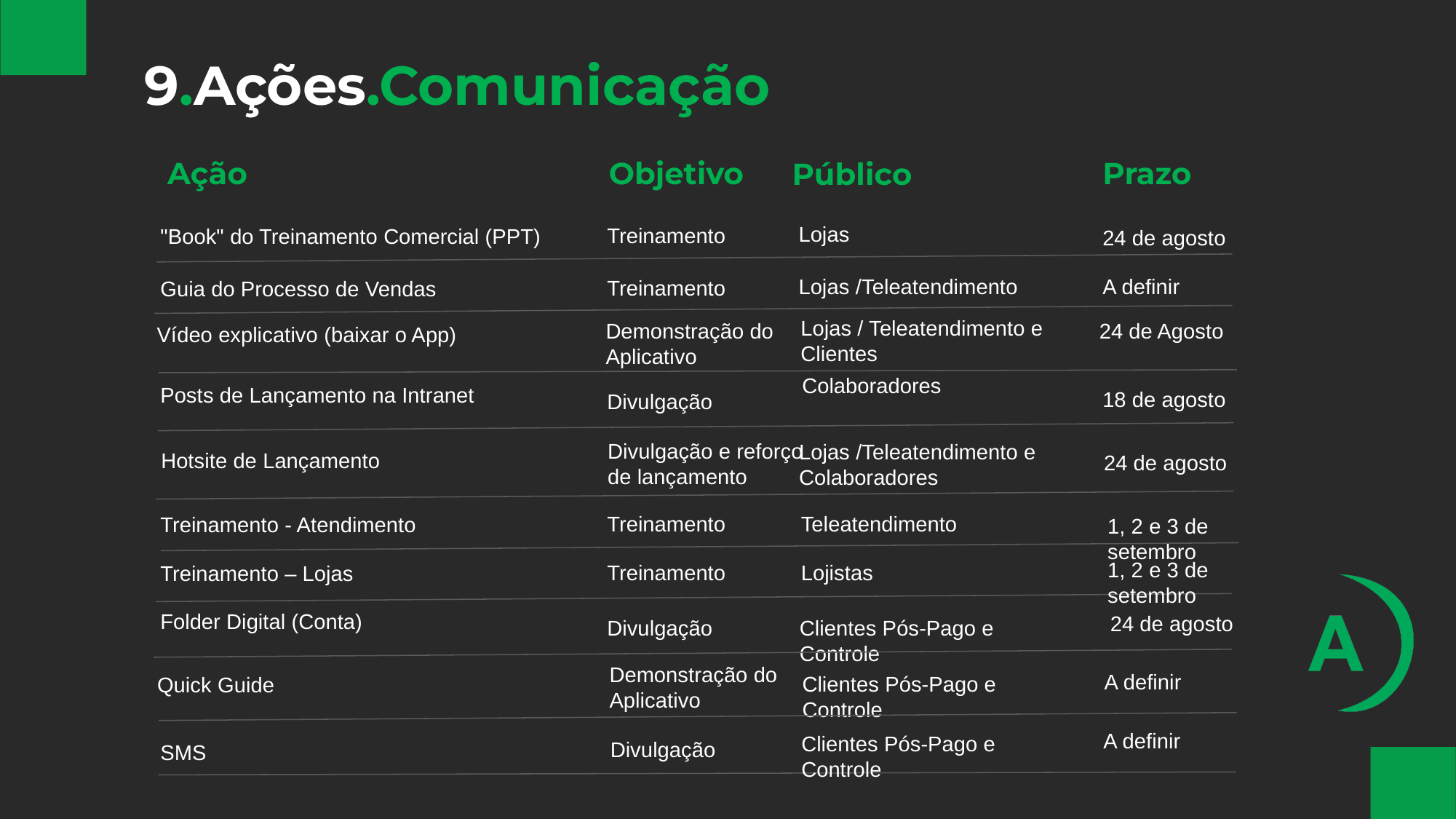

9.Ações.Comunicação
Ação
Objetivo
Prazo
Público
Lojas
Treinamento
"Book" do Treinamento Comercial (PPT)
24 de agosto
Lojas /Teleatendimento
A definir
Treinamento
Guia do Processo de Vendas
Lojas / Teleatendimento e Clientes
24 de Agosto
Demonstração do Aplicativo
Vídeo explicativo (baixar o App)
Colaboradores
Posts de Lançamento na Intranet
18 de agosto
Divulgação
Divulgação e reforço de lançamento
Lojas /Teleatendimento e Colaboradores
Hotsite de Lançamento
24 de agosto
Treinamento
Teleatendimento
Treinamento - Atendimento
1, 2 e 3 de setembro
1, 2 e 3 de setembro
Treinamento
Lojistas
Treinamento – Lojas
Folder Digital (Conta)
24 de agosto
Divulgação
Clientes Pós-Pago e Controle
Demonstração do Aplicativo
A definir
Clientes Pós-Pago e Controle
Quick Guide
A definir
Clientes Pós-Pago e Controle
Divulgação
SMS